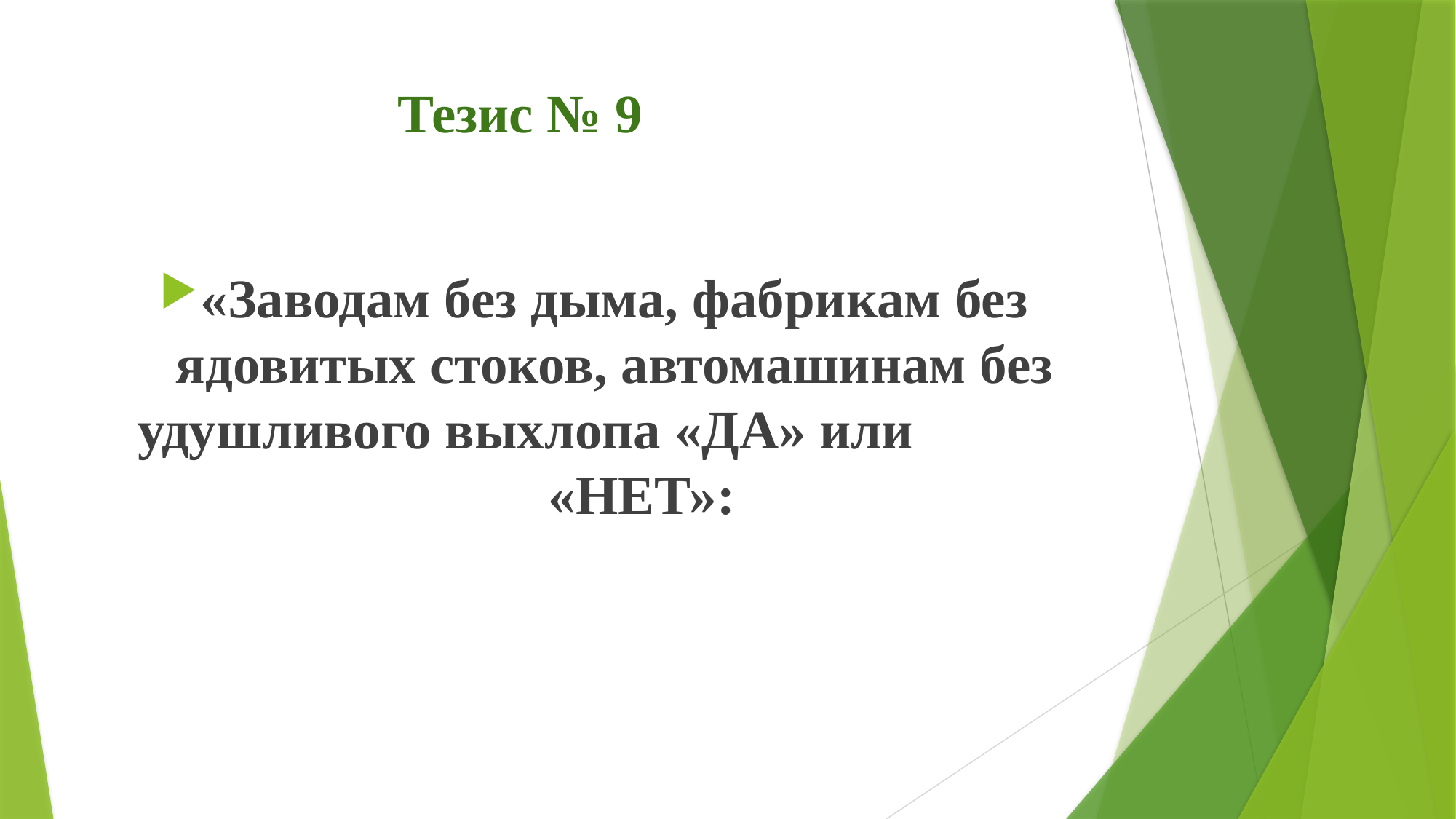

# Тезис № 9
«Заводам без дыма, фабрикам без ядовитых стоков, автомашинам без удушливого выхлопа «ДА» или                  «НЕТ»: